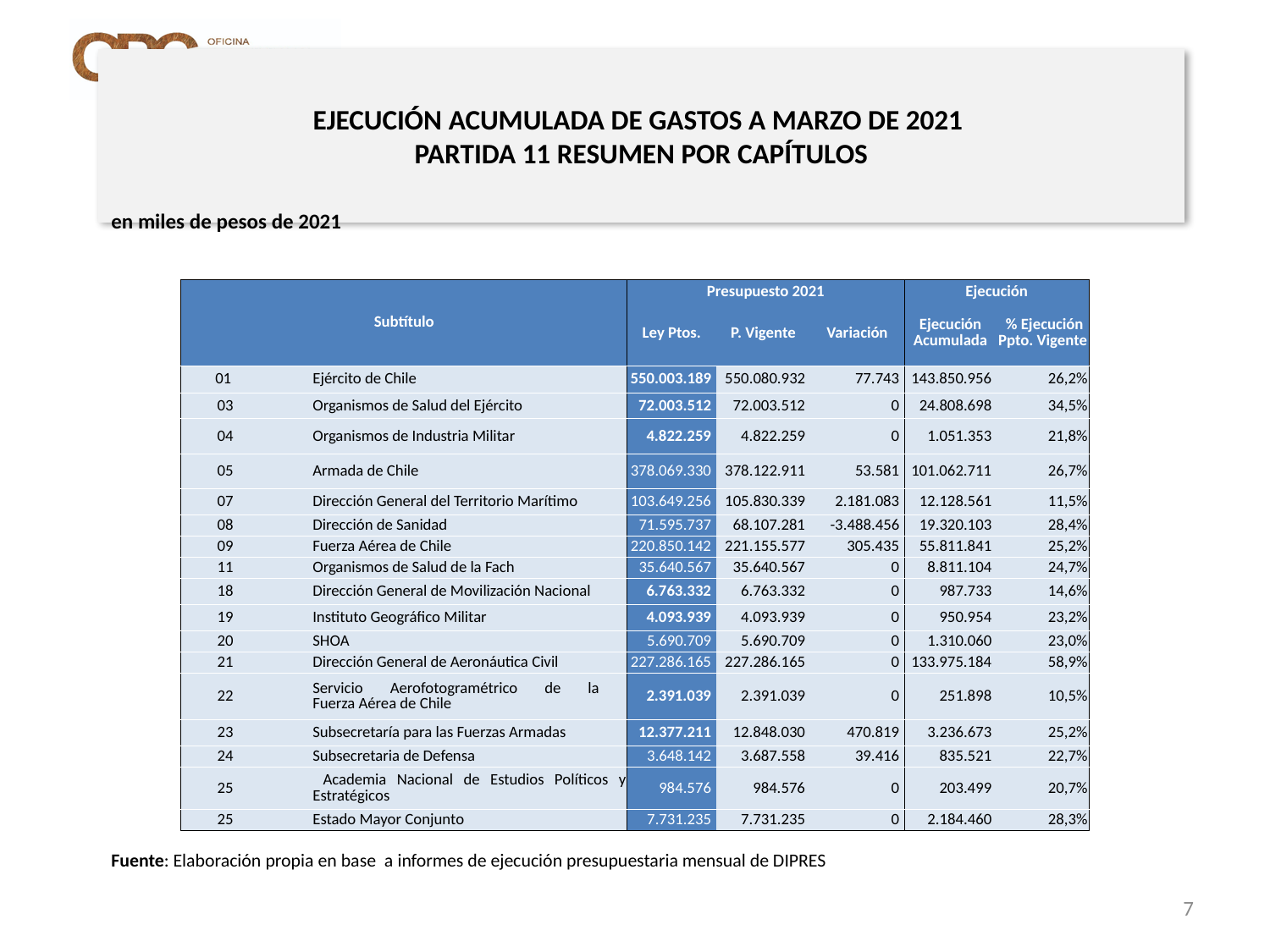

# EJECUCIÓN ACUMULADA DE GASTOS A MARZO DE 2021 PARTIDA 11 RESUMEN POR CAPÍTULOS
en miles de pesos de 2021
| Subtítulo |  |  | Presupuesto 2021 |  |  | Ejecución |  |
| --- | --- | --- | --- | --- | --- | --- | --- |
|  |  |  | Ley Ptos. | P. Vigente | Variación | Ejecución Acumulada | % Ejecución Ppto. Vigente |
| 01 |  | Ejército de Chile | 550.003.189 | 550.080.932 | 77.743 | 143.850.956 | 26,2% |
| 03 |  | Organismos de Salud del Ejército | 72.003.512 | 72.003.512 | 0 | 24.808.698 | 34,5% |
| 04 |  | Organismos de Industria Militar | 4.822.259 | 4.822.259 | 0 | 1.051.353 | 21,8% |
| 05 |  | Armada de Chile | 378.069.330 | 378.122.911 | 53.581 | 101.062.711 | 26,7% |
| 07 |  | Dirección General del Territorio Marítimo | 103.649.256 | 105.830.339 | 2.181.083 | 12.128.561 | 11,5% |
| 08 |  | Dirección de Sanidad | 71.595.737 | 68.107.281 | -3.488.456 | 19.320.103 | 28,4% |
| 09 |  | Fuerza Aérea de Chile | 220.850.142 | 221.155.577 | 305.435 | 55.811.841 | 25,2% |
| 11 |  | Organismos de Salud de la Fach | 35.640.567 | 35.640.567 | 0 | 8.811.104 | 24,7% |
| 18 |  | Dirección General de Movilización Nacional | 6.763.332 | 6.763.332 | 0 | 987.733 | 14,6% |
| 19 |  | Instituto Geográfico Militar | 4.093.939 | 4.093.939 | 0 | 950.954 | 23,2% |
| 20 |  | SHOA | 5.690.709 | 5.690.709 | 0 | 1.310.060 | 23,0% |
| 21 |  | Dirección General de Aeronáutica Civil | 227.286.165 | 227.286.165 | 0 | 133.975.184 | 58,9% |
| 22 |  | Servicio Aerofotogramétrico de la Fuerza Aérea de Chile | 2.391.039 | 2.391.039 | 0 | 251.898 | 10,5% |
| 23 |  | Subsecretaría para las Fuerzas Armadas | 12.377.211 | 12.848.030 | 470.819 | 3.236.673 | 25,2% |
| 24 |  | Subsecretaria de Defensa | 3.648.142 | 3.687.558 | 39.416 | 835.521 | 22,7% |
| 25 |  | Academia Nacional de Estudios Políticos y Estratégicos | 984.576 | 984.576 | 0 | 203.499 | 20,7% |
| 25 |  | Estado Mayor Conjunto | 7.731.235 | 7.731.235 | 0 | 2.184.460 | 28,3% |
Fuente: Elaboración propia en base  a informes de ejecución presupuestaria mensual de DIPRES
7